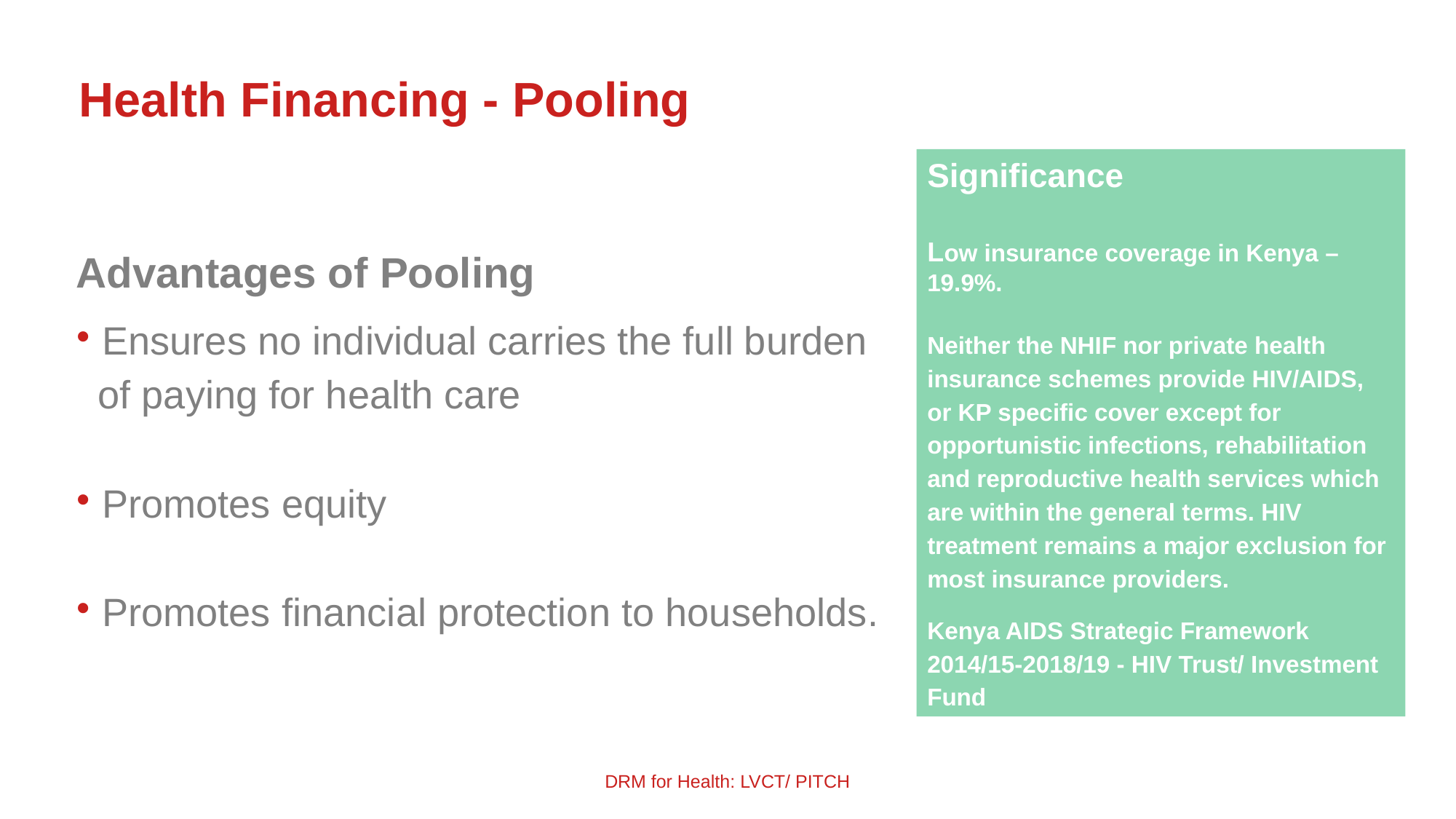

Health Financing - Pooling
Significance

Low insurance coverage in Kenya – 19.9%.

Neither the NHIF nor private health insurance schemes provide HIV/AIDS, or KP specific cover except for opportunistic infections, rehabilitation and reproductive health services which are within the general terms. HIV treatment remains a major exclusion for most insurance providers.
Kenya AIDS Strategic Framework 2014/15-2018/19 - HIV Trust/ Investment Fund
Advantages of Pooling
Ensures no individual carries the full burden
  of paying for health care

Promotes equity

Promotes financial protection to households.